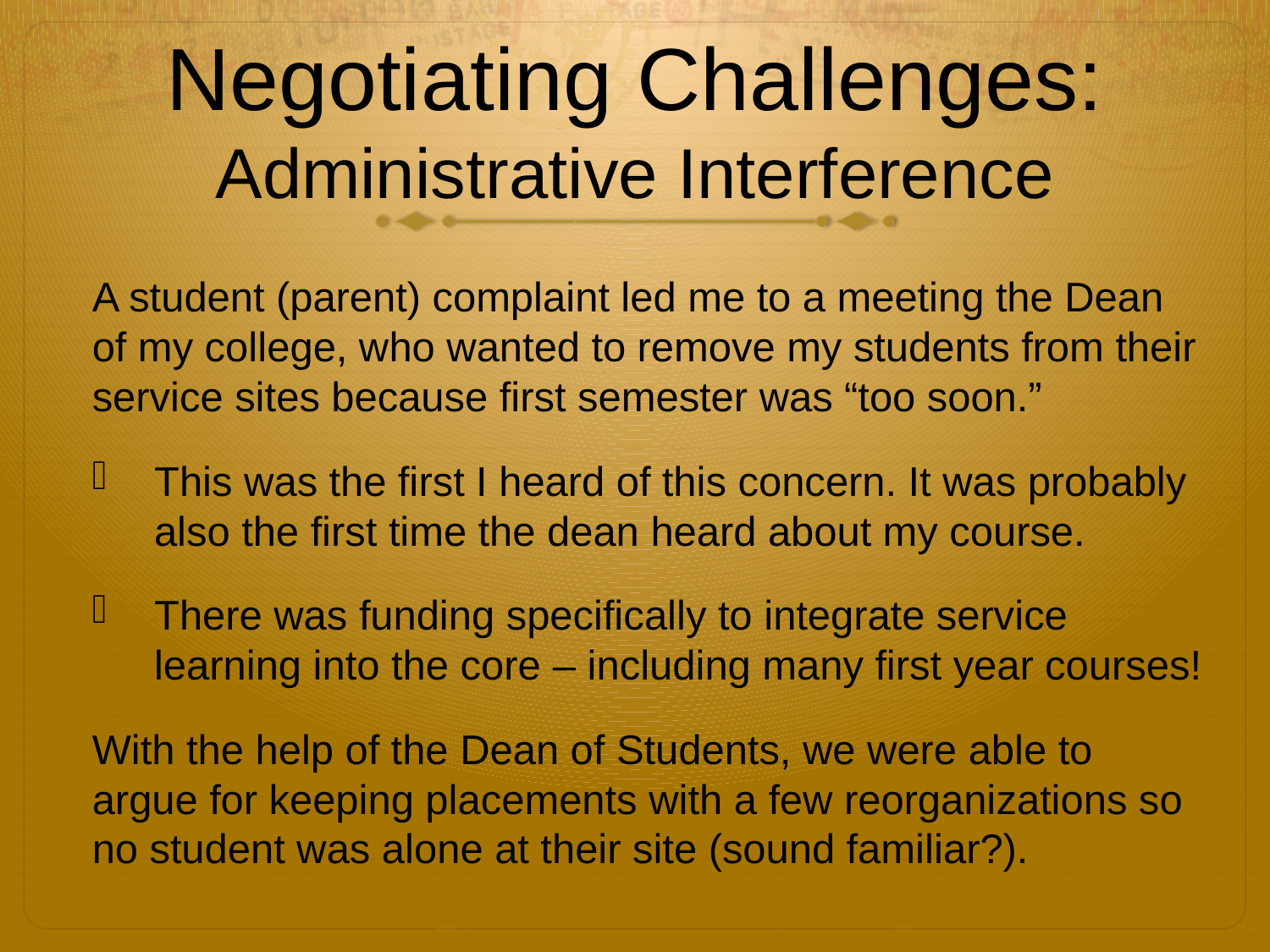

# Negotiating Challenges: Administrative Interference
A student (parent) complaint led me to a meeting the Dean of my college, who wanted to remove my students from their service sites because first semester was “too soon.”
This was the first I heard of this concern. It was probably also the first time the dean heard about my course.
There was funding specifically to integrate service learning into the core – including many first year courses!
With the help of the Dean of Students, we were able to argue for keeping placements with a few reorganizations so no student was alone at their site (sound familiar?).